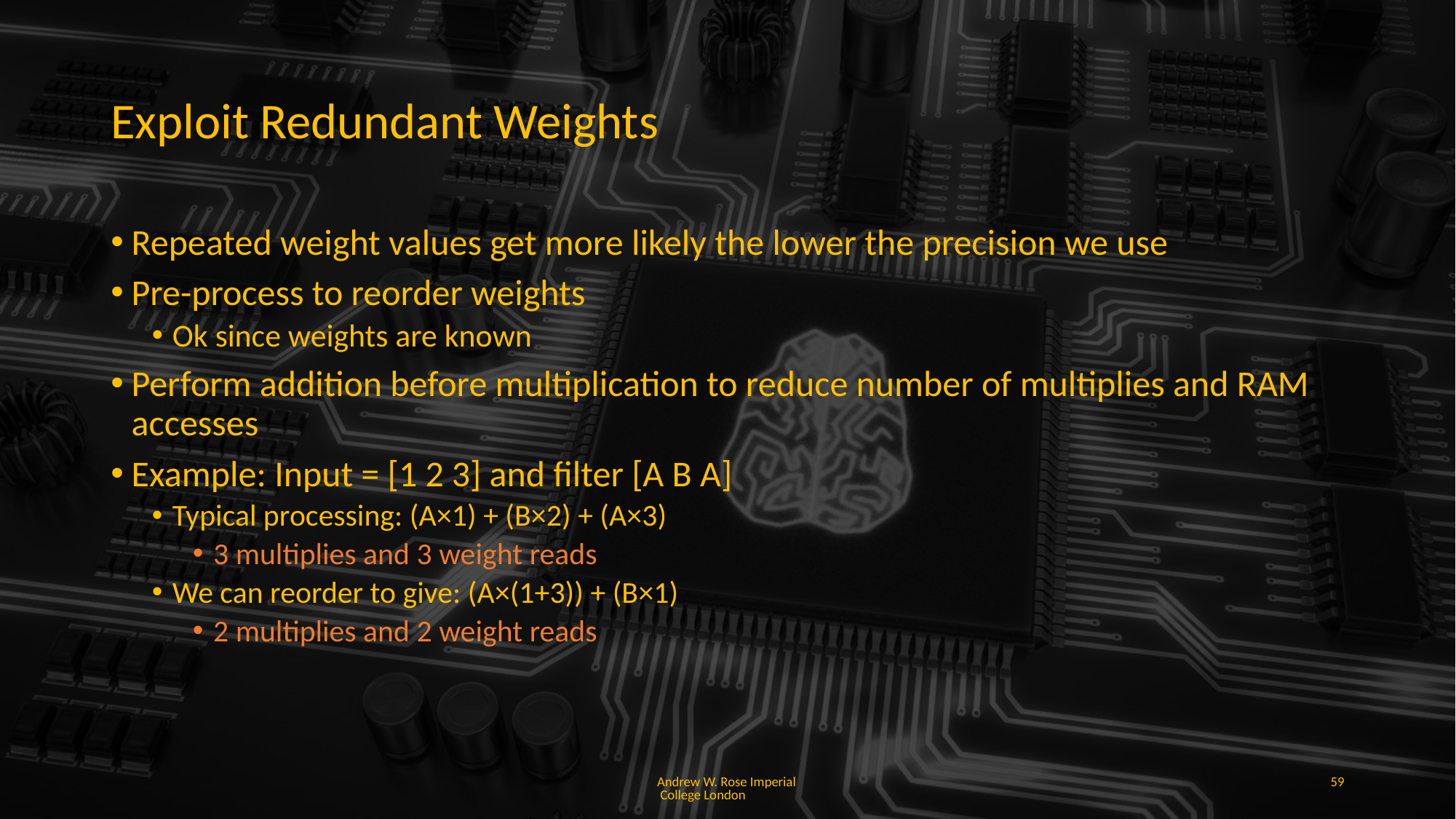

# Exploit Redundant Weights
Repeated weight values get more likely the lower the precision we use
Pre-process to reorder weights
Ok since weights are known
Perform addition before multiplication to reduce number of multiplies and RAM accesses
Example: Input = [1 2 3] and filter [A B A]
Typical processing: (A×1) + (B×2) + (A×3)
3 multiplies and 3 weight reads
We can reorder to give: (A×(1+3)) + (B×1)
2 multiplies and 2 weight reads
Andrew W. Rose Imperial College London
59